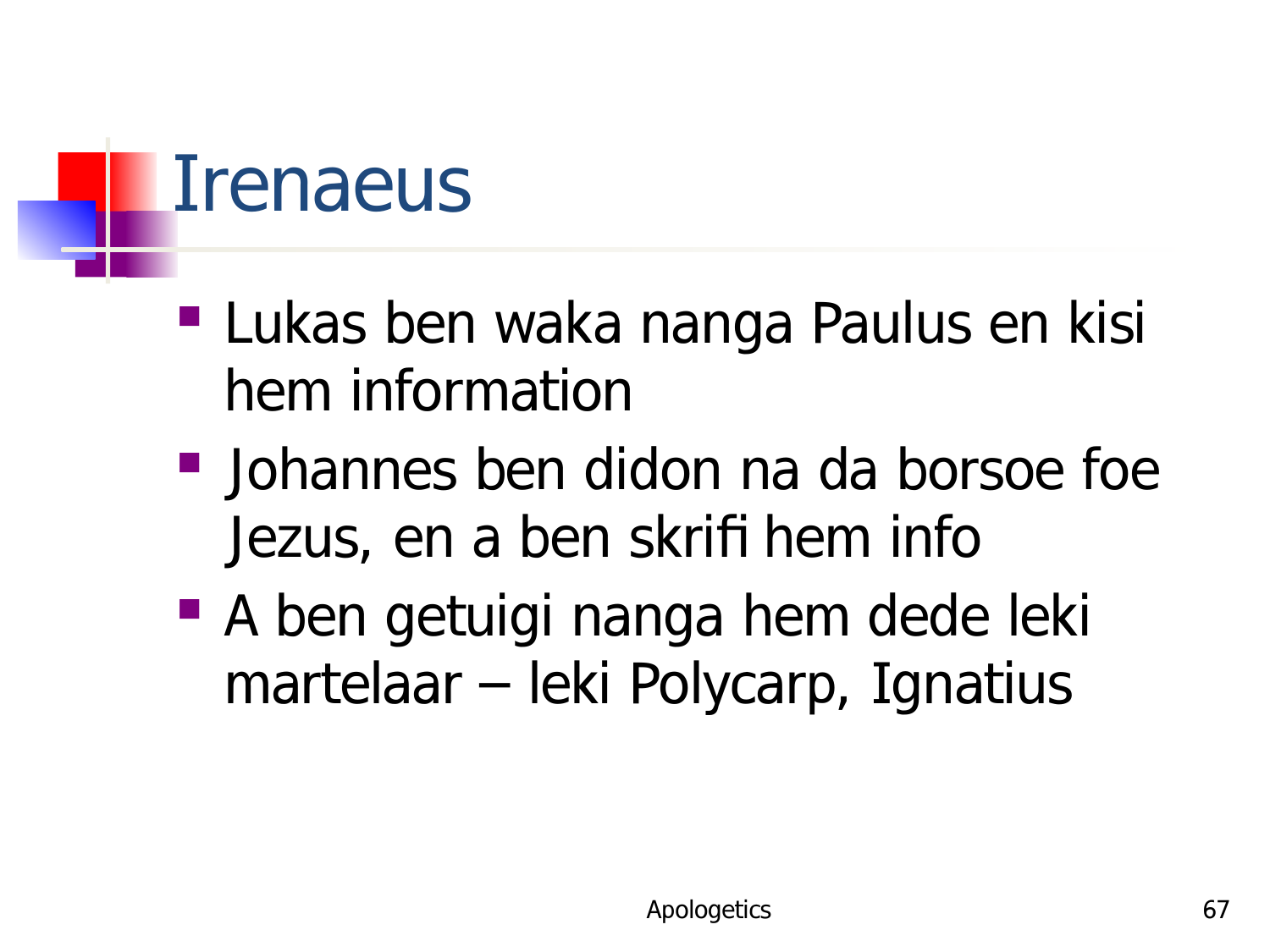

# Irenaeus
Lukas ben waka nanga Paulus en kisi hem information
Johannes ben didon na da borsoe foe Jezus, en a ben skrifi hem info
A ben getuigi nanga hem dede leki martelaar – leki Polycarp, Ignatius
Apologetics
67